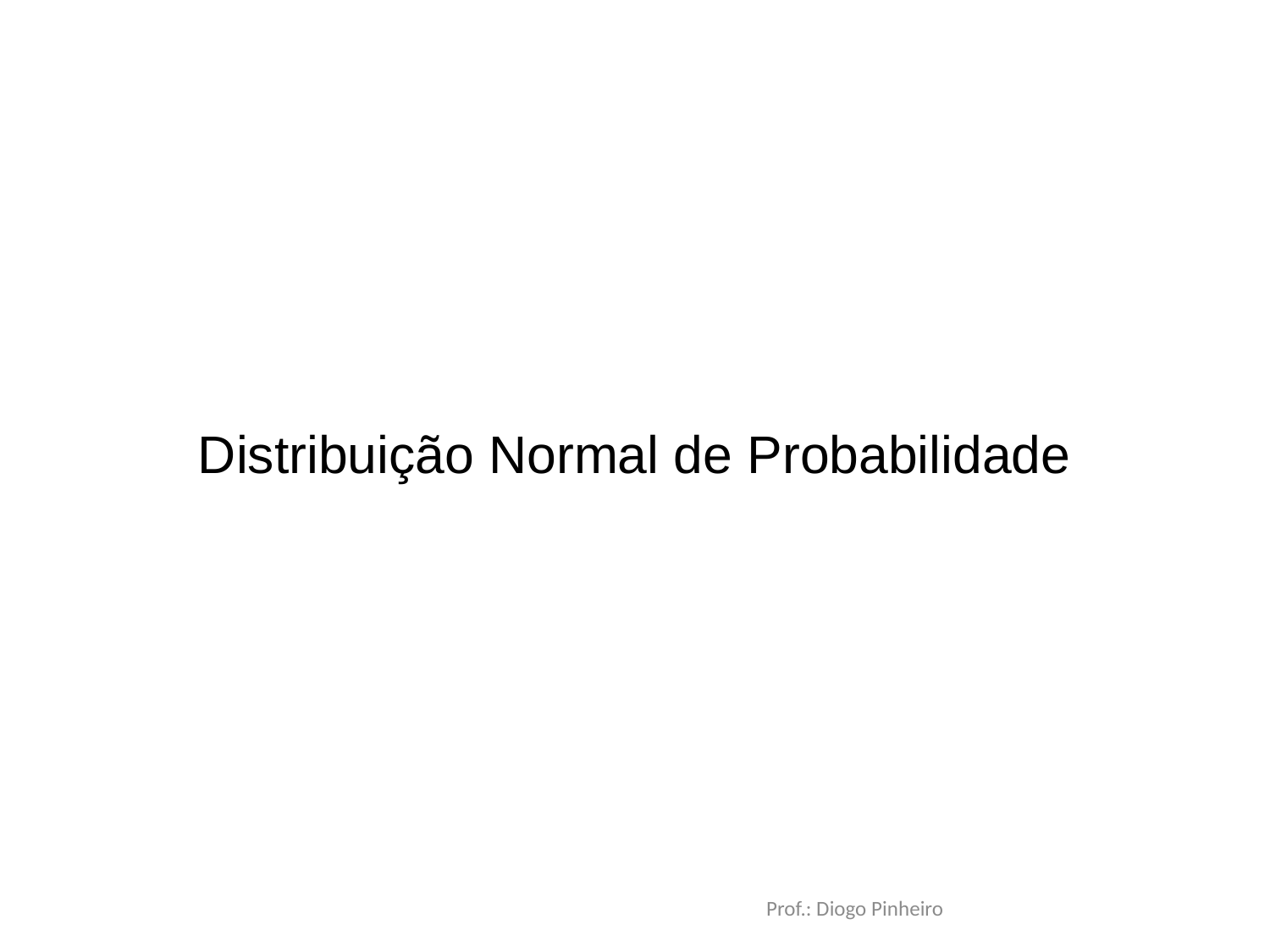

# Distribuição Normal de Probabilidade
Prof.: Diogo Pinheiro